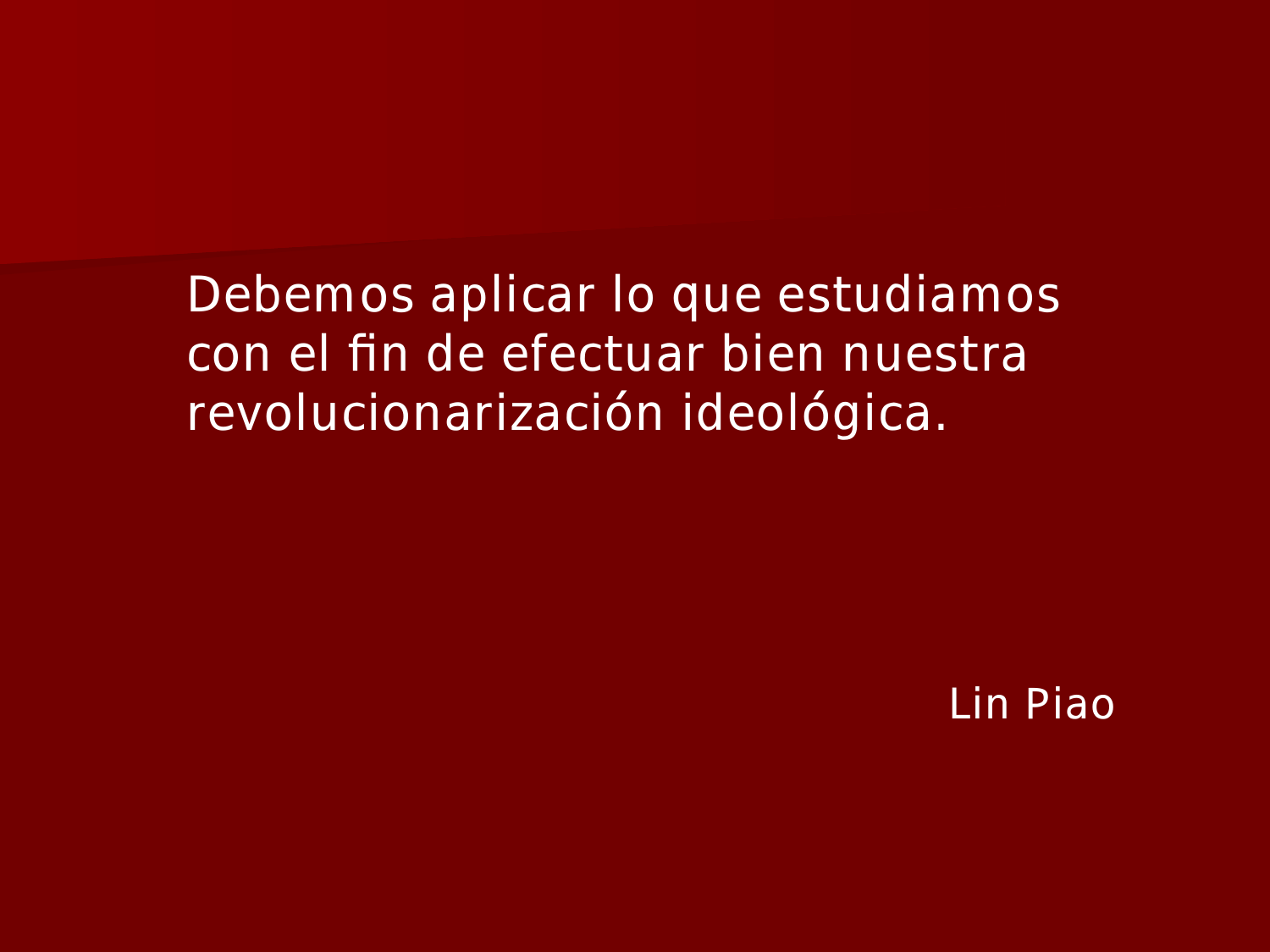

Debemos aplicar lo que estudiamos con el fin de efectuar bien nuestra revolucionarización ideológica.

						Lin Piao